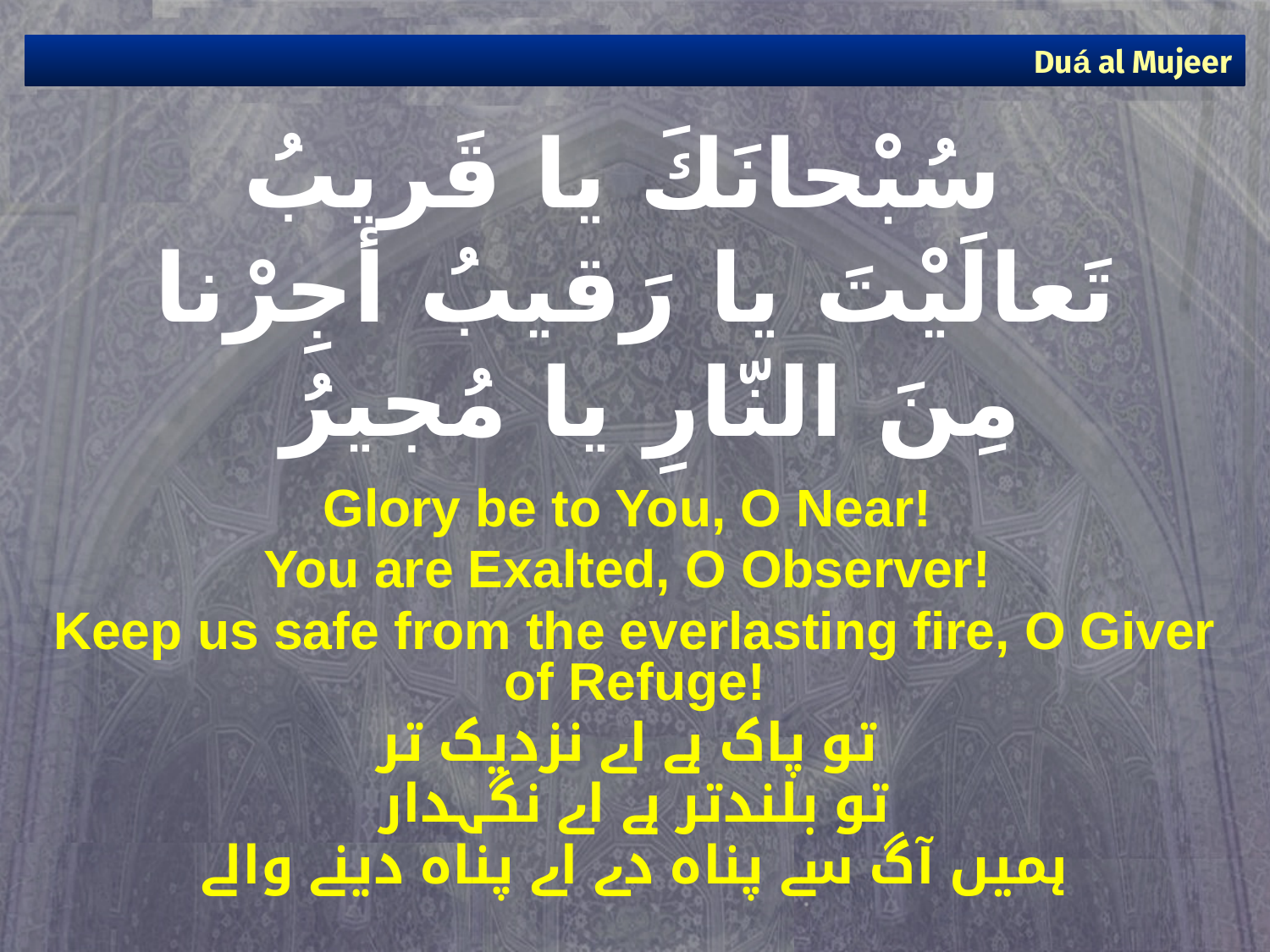

Duá al Mujeer
# سُبْحانَكَ يا قَريبُ تَعالَيْتَ يا رَقيبُ أجِرْنا مِنَ النّارِ يا مُجيرُ
Glory be to You, O Near!
You are Exalted, O Observer!
Keep us safe from the everlasting fire, O Giver of Refuge!
تو پاک ہے اے نزدیک تر
تو بلندتر ہے اے نگہدار
ہمیں آگ سے پناہ دے اے پناہ دینے والے